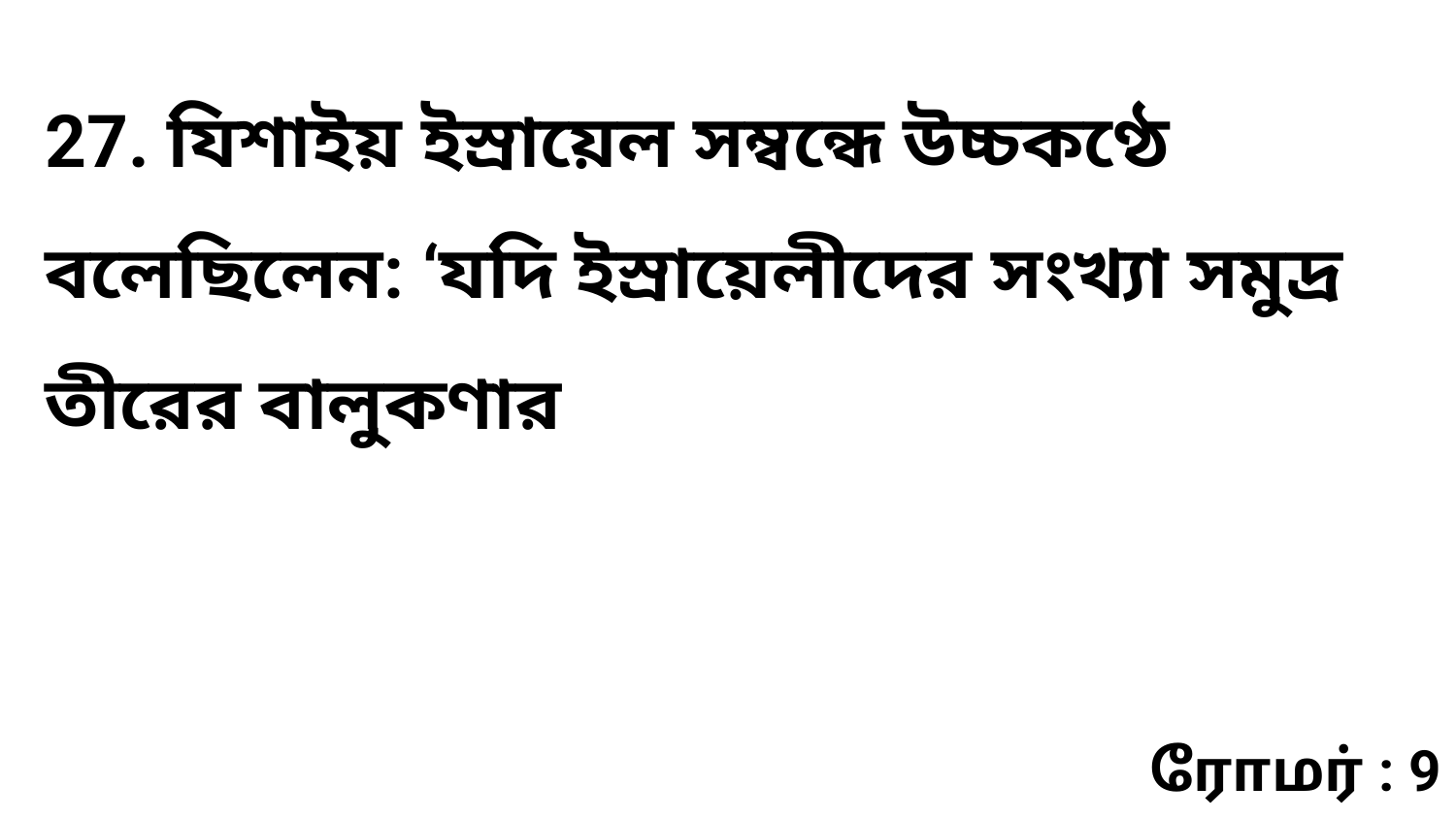

27. যিশাইয় ইস্রায়েল সম্বন্ধে উচ্চকণ্ঠে বলেছিলেন: ‘যদি ইস্রায়েলীদের সংখ্যা সমুদ্র তীরের বালুকণার
ரோமர் : 9